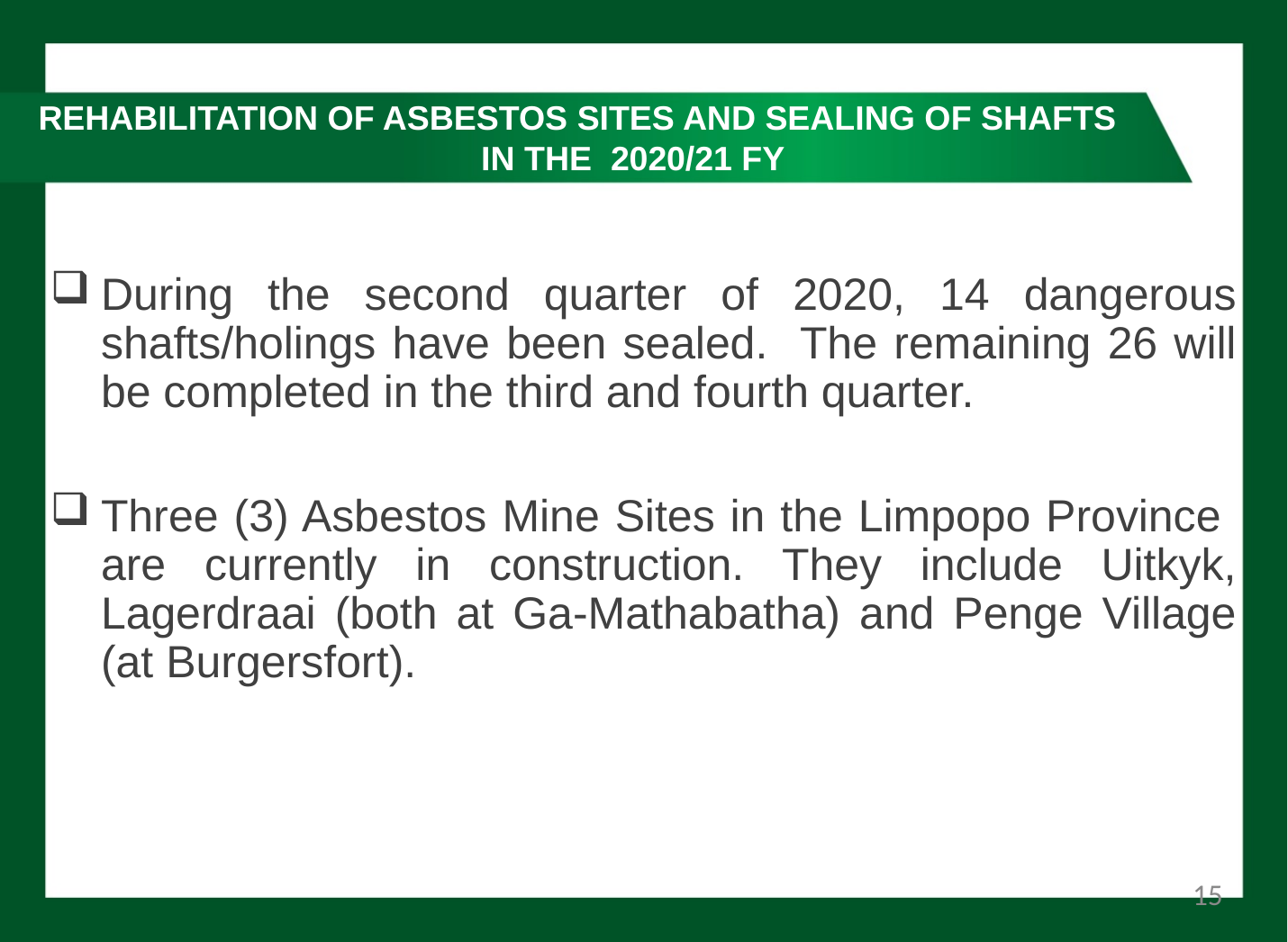

# REHABILITATION OF ASBESTOS SITES AND SEALING OF SHAFTS IN THE  2020/21 FY

During the second quarter of 2020, 14 dangerous shafts/holings have been sealed.  The remaining 26 will be completed in the third and fourth quarter.

Three (3) Asbestos Mine Sites in the Limpopo Province  are currently in construction. They include Uitkyk, Lagerdraai (both at Ga-Mathabatha) and Penge Village (at Burgersfort).
15